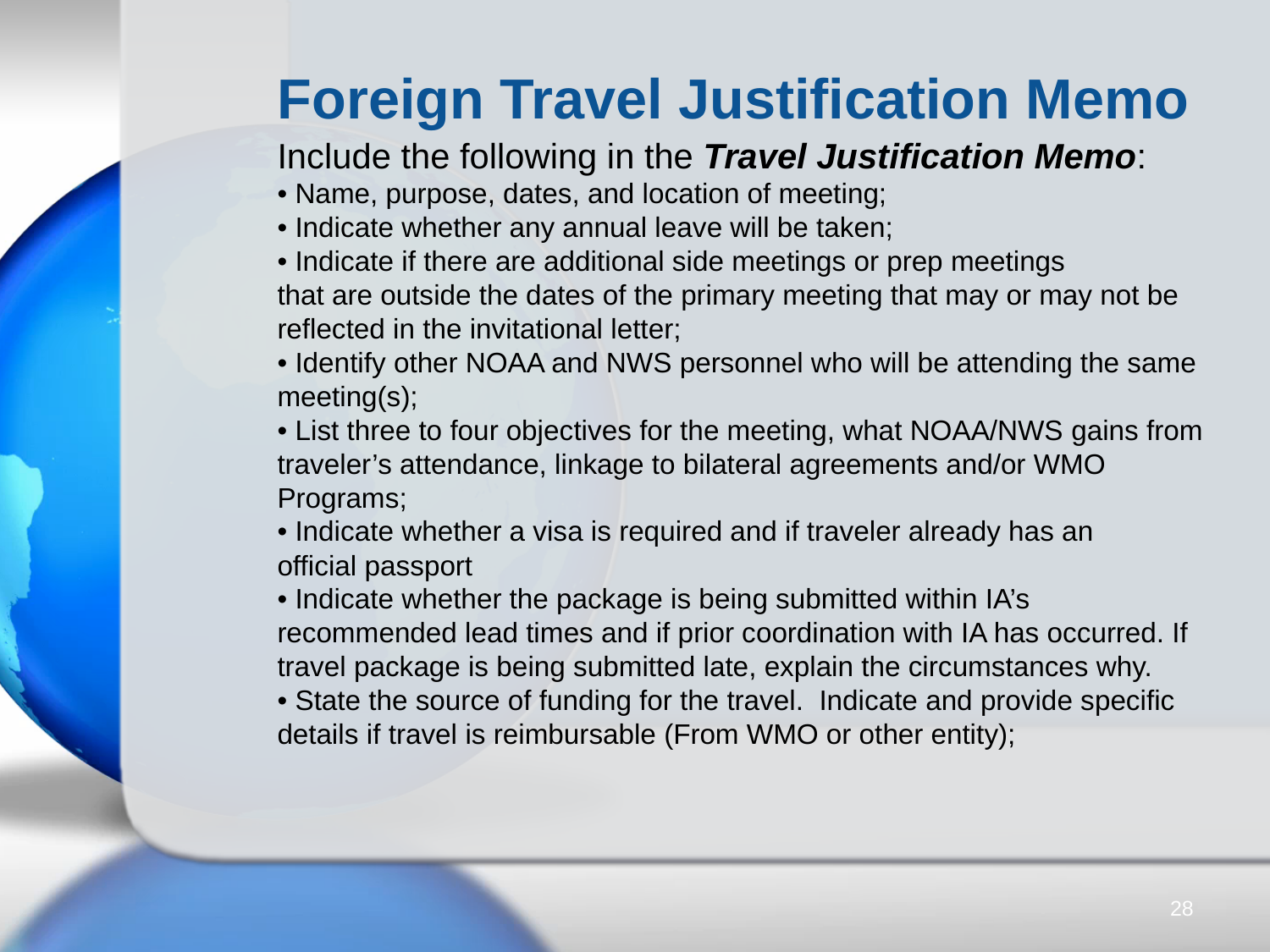

# Foreign Travel Justification Memo
Include the following in the Travel Justification Memo:
• Name, purpose, dates, and location of meeting;
• Indicate whether any annual leave will be taken;
• Indicate if there are additional side meetings or prep meetings
that are outside the dates of the primary meeting that may or may not be reflected in the invitational letter;
• Identify other NOAA and NWS personnel who will be attending the same meeting(s);
• List three to four objectives for the meeting, what NOAA/NWS gains from traveler’s attendance, linkage to bilateral agreements and/or WMO Programs;
• Indicate whether a visa is required and if traveler already has an 	official passport
• Indicate whether the package is being submitted within IA’s recommended lead times and if prior coordination with IA has occurred. If travel package is being submitted late, explain the circumstances why.
• State the source of funding for the travel.  Indicate and provide specific details if travel is reimbursable (From WMO or other entity);

28